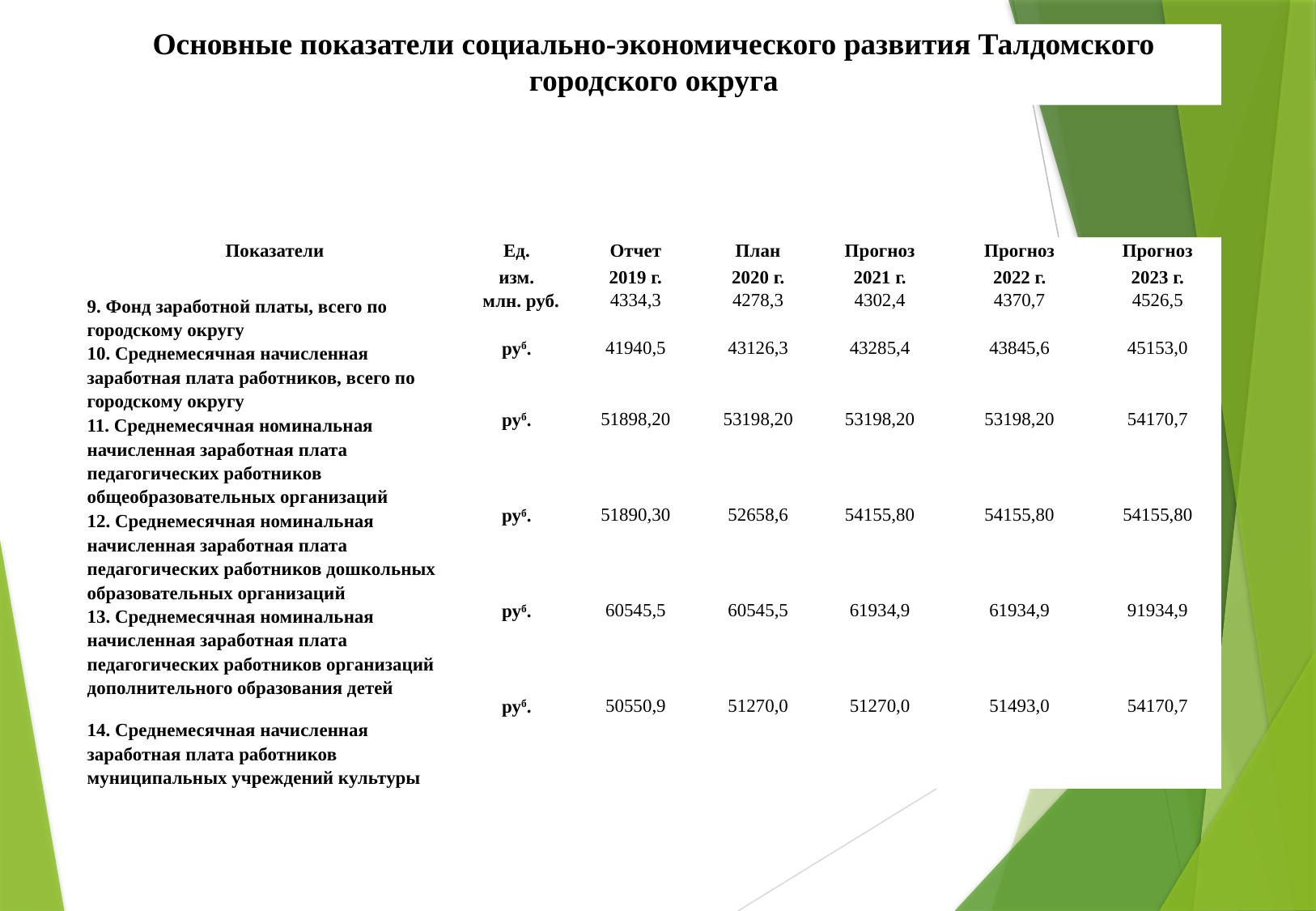

Основные показатели социально-экономического развития Талдомского городского округа
| Показатели | Ед. | Отчет | План | Прогноз | Прогноз | Прогноз |
| --- | --- | --- | --- | --- | --- | --- |
|  | изм. | 2019 г. | 2020 г. | 2021 г. | 2022 г. | 2023 г. |
| 9. Фонд заработной платы, всего по городскому округу | млн. руб. | 4334,3 | 4278,3 | 4302,4 | 4370,7 | 4526,5 |
| 10. Среднемесячная начисленная заработная плата работников, всего по городскому округу | руб. | 41940,5 | 43126,3 | 43285,4 | 43845,6 | 45153,0 |
| 11. Среднемесячная номинальная начисленная заработная плата педагогических работников общеобразовательных организаций | руб. | 51898,20 | 53198,20 | 53198,20 | 53198,20 | 54170,7 |
| 12. Среднемесячная номинальная начисленная заработная плата педагогических работников дошкольных образовательных организаций | руб. | 51890,30 | 52658,6 | 54155,80 | 54155,80 | 54155,80 |
| 13. Среднемесячная номинальная начисленная заработная плата педагогических работников организаций дополнительного образования детей | руб. | 60545,5 | 60545,5 | 61934,9 | 61934,9 | 91934,9 |
| 14. Среднемесячная начисленная заработная плата работников муниципальных учреждений культуры | руб. | 50550,9 | 51270,0 | 51270,0 | 51493,0 | 54170,7 |